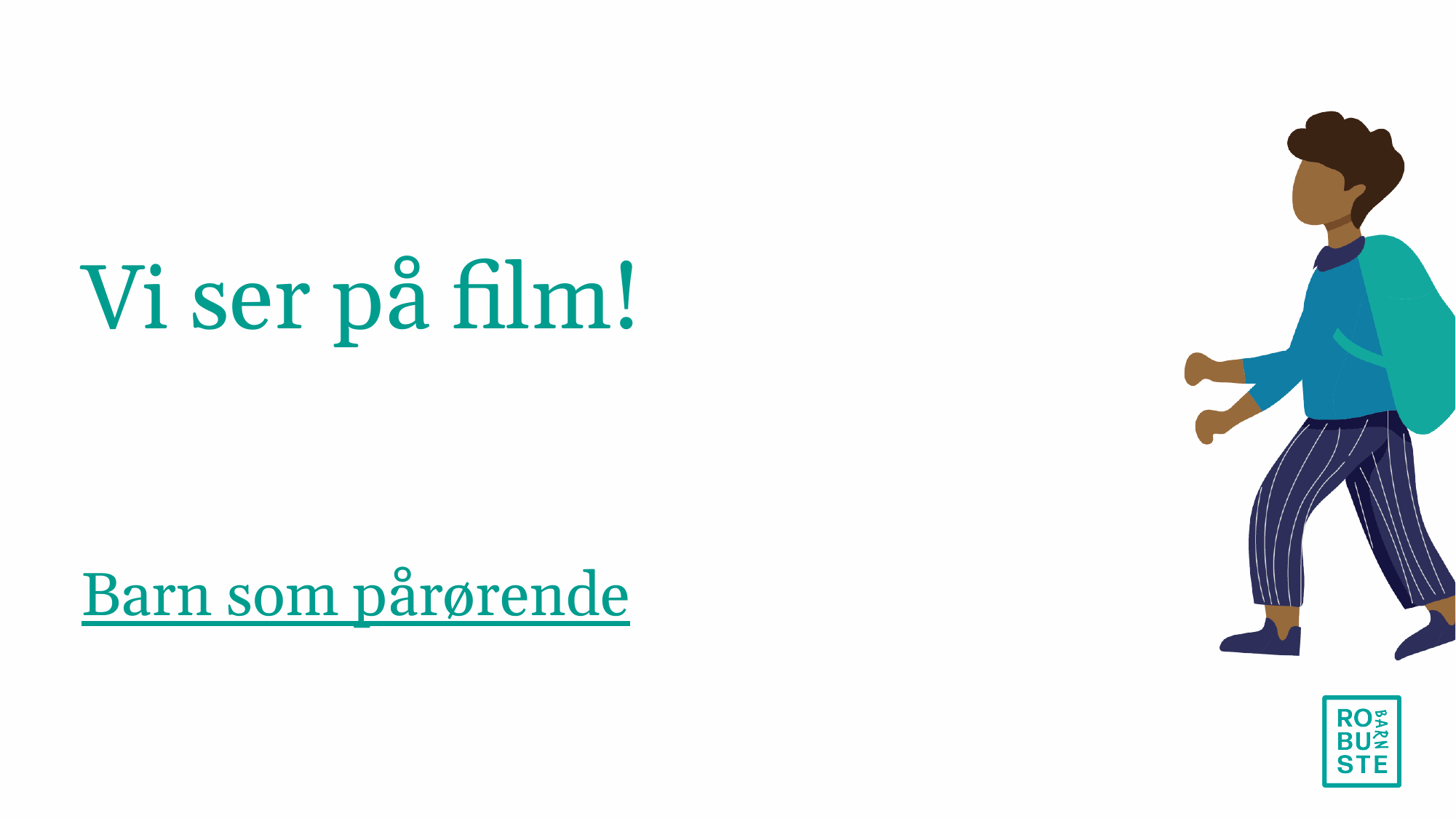

# Vi ser på film!

Barn som pårørende